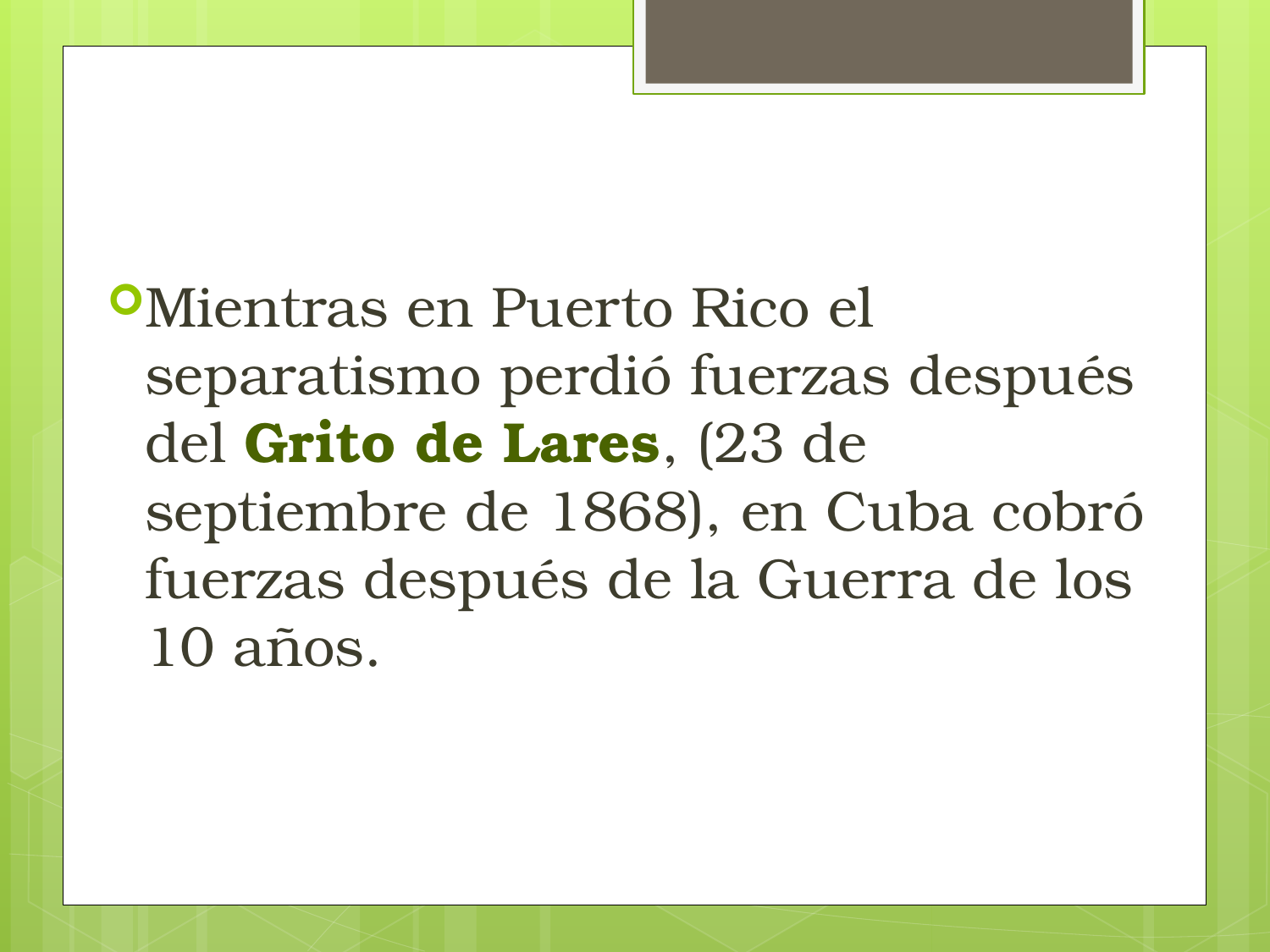

Mientras en Puerto Rico el separatismo perdió fuerzas después del Grito de Lares, (23 de septiembre de 1868), en Cuba cobró fuerzas después de la Guerra de los 10 años.